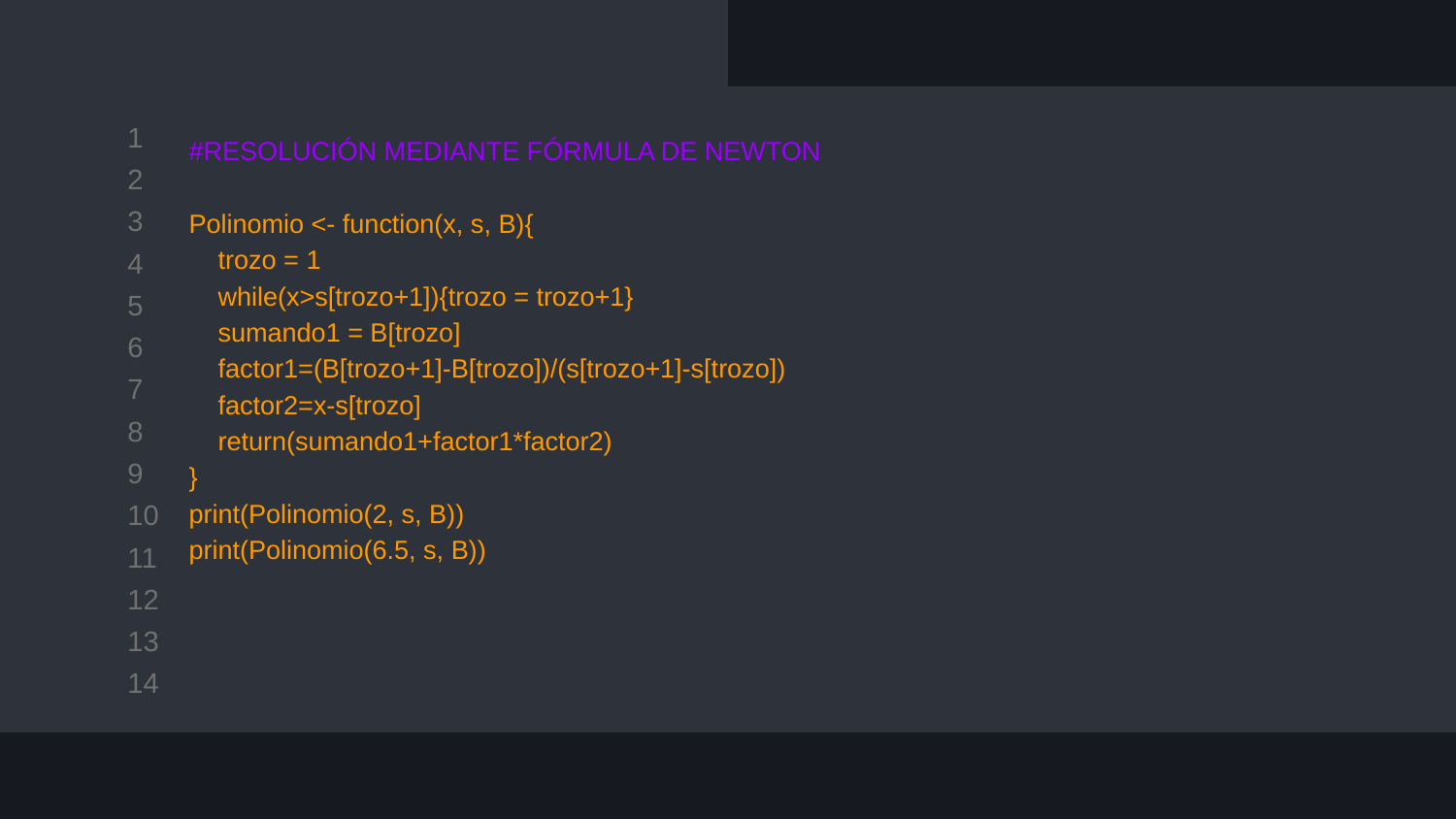

#RESOLUCIÓN MEDIANTE FÓRMULA DE NEWTON

Polinomio <- function(x, s, B){
    trozo = 1
    while(x>s[trozo+1]){trozo = trozo+1}
    sumando1 = B[trozo]
    factor1=(B[trozo+1]-B[trozo])/(s[trozo+1]-s[trozo])
    factor2=x-s[trozo]
    return(sumando1+factor1*factor2)
}
print(Polinomio(2, s, B))
print(Polinomio(6.5, s, B))